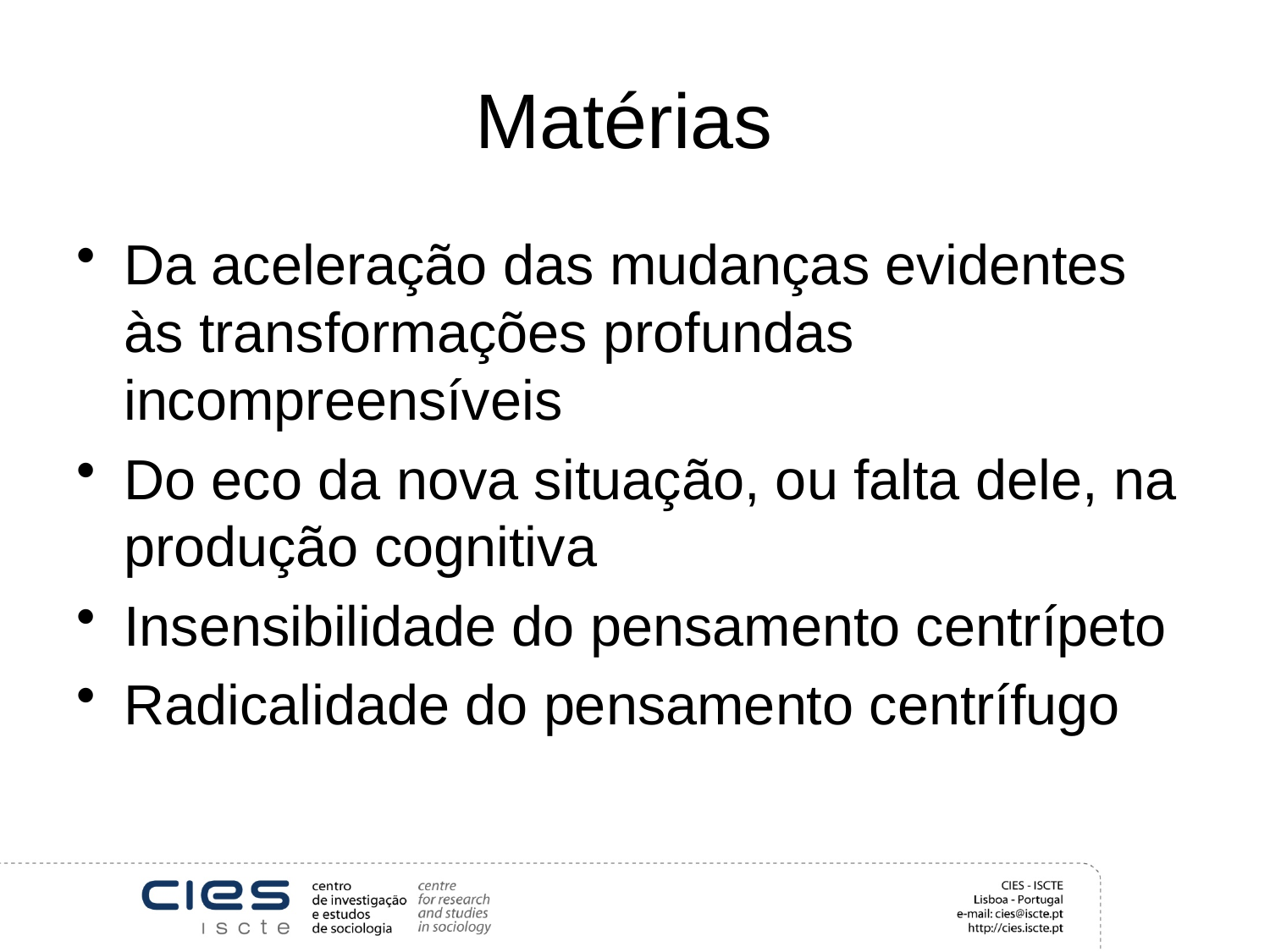

# Matérias
Da aceleração das mudanças evidentes às transformações profundas incompreensíveis
Do eco da nova situação, ou falta dele, na produção cognitiva
Insensibilidade do pensamento centrípeto
Radicalidade do pensamento centrífugo